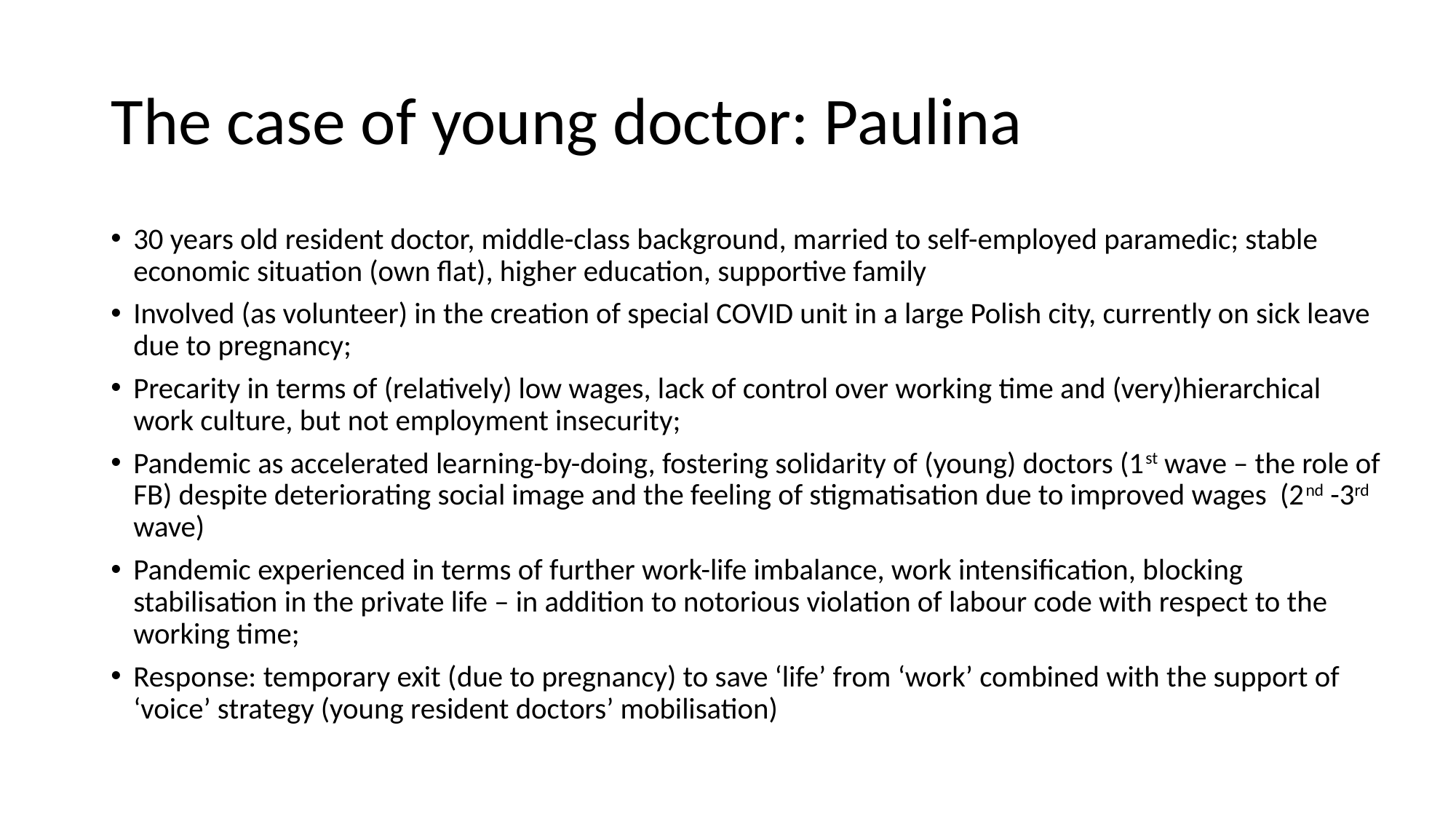

# The case of young doctor: Paulina
30 years old resident doctor, middle-class background, married to self-employed paramedic; stable economic situation (own flat), higher education, supportive family
Involved (as volunteer) in the creation of special COVID unit in a large Polish city, currently on sick leave due to pregnancy;
Precarity in terms of (relatively) low wages, lack of control over working time and (very)hierarchical work culture, but not employment insecurity;
Pandemic as accelerated learning-by-doing, fostering solidarity of (young) doctors (1st wave – the role of FB) despite deteriorating social image and the feeling of stigmatisation due to improved wages  (2nd -3rd wave)
Pandemic experienced in terms of further work-life imbalance, work intensification, blocking stabilisation in the private life – in addition to notorious violation of labour code with respect to the working time;
Response: temporary exit (due to pregnancy) to save ‘life’ from ‘work’ combined with the support of ‘voice’ strategy (young resident doctors’ mobilisation)